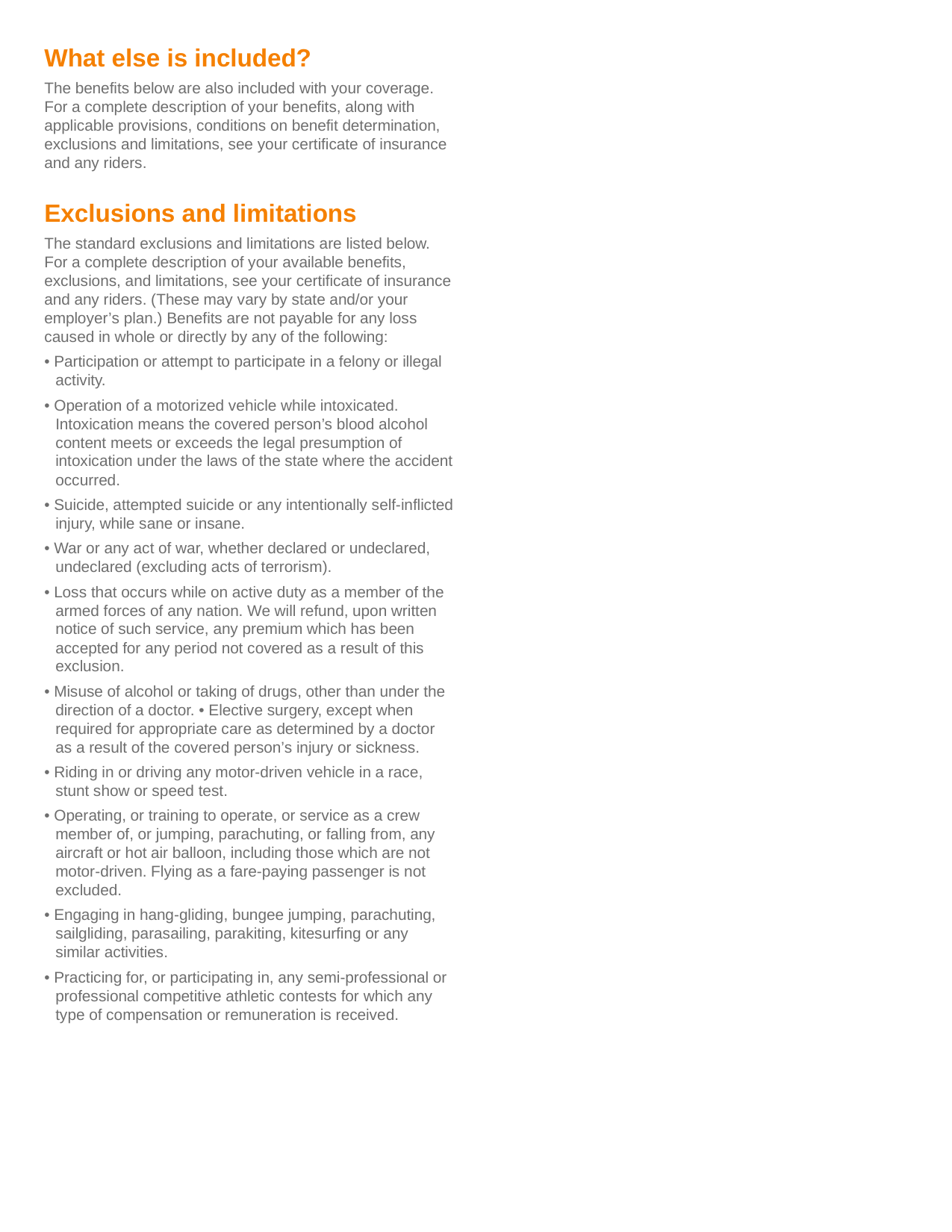

What else is included?
The benefits below are also included with your coverage. For a complete description of your benefits, along with applicable provisions, conditions on benefit determination, exclusions and limitations, see your certificate of insurance and any riders.

Exclusions and limitations
The standard exclusions and limitations are listed below. For a complete description of your available benefits, exclusions, and limitations, see your certificate of insurance and any riders. (These may vary by state and/or your employer’s plan.) Benefits are not payable for any loss caused in whole or directly by any of the following:
• Participation or attempt to participate in a felony or illegal activity.
• Operation of a motorized vehicle while intoxicated. Intoxication means the covered person’s blood alcohol content meets or exceeds the legal presumption of intoxication under the laws of the state where the accident occurred.
• Suicide, attempted suicide or any intentionally self-inflicted injury, while sane or insane.
• War or any act of war, whether declared or undeclared, undeclared (excluding acts of terrorism).
• Loss that occurs while on active duty as a member of the armed forces of any nation. We will refund, upon written notice of such service, any premium which has been accepted for any period not covered as a result of this exclusion.
• Misuse of alcohol or taking of drugs, other than under the direction of a doctor. • Elective surgery, except when required for appropriate care as determined by a doctor as a result of the covered person’s injury or sickness.
• Riding in or driving any motor-driven vehicle in a race, stunt show or speed test.
• Operating, or training to operate, or service as a crew member of, or jumping, parachuting, or falling from, any aircraft or hot air balloon, including those which are not motor-driven. Flying as a fare-paying passenger is not excluded.
• Engaging in hang-gliding, bungee jumping, parachuting, sailgliding, parasailing, parakiting, kitesurfing or any similar activities.
• Practicing for, or participating in, any semi-professional or professional competitive athletic contests for which any type of compensation or remuneration is received.